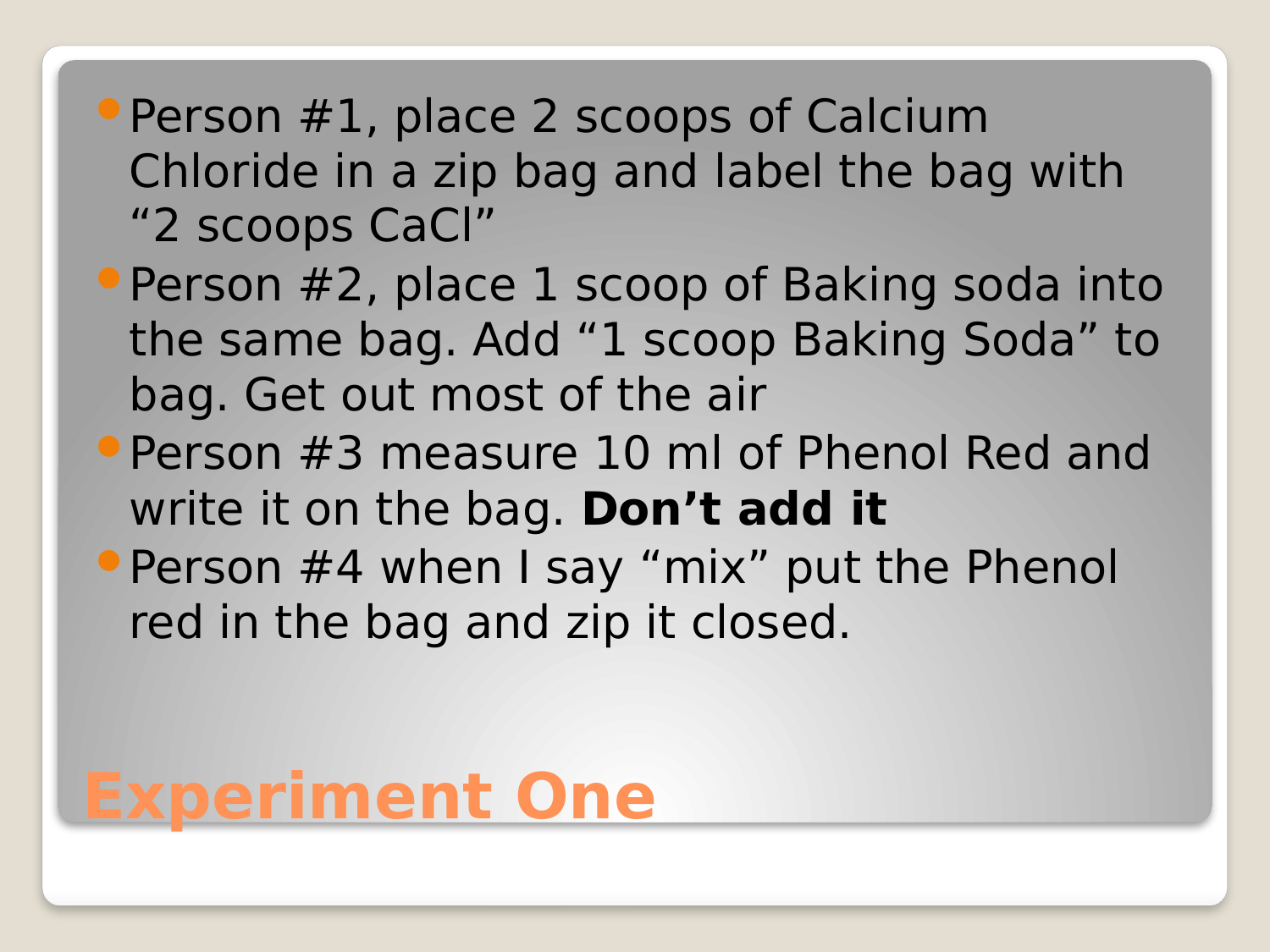

Person #1, place 2 scoops of Calcium Chloride in a zip bag and label the bag with “2 scoops CaCl”
Person #2, place 1 scoop of Baking soda into the same bag. Add “1 scoop Baking Soda” to bag. Get out most of the air
Person #3 measure 10 ml of Phenol Red and write it on the bag. Don’t add it
Person #4 when I say “mix” put the Phenol red in the bag and zip it closed.

# Experiment One